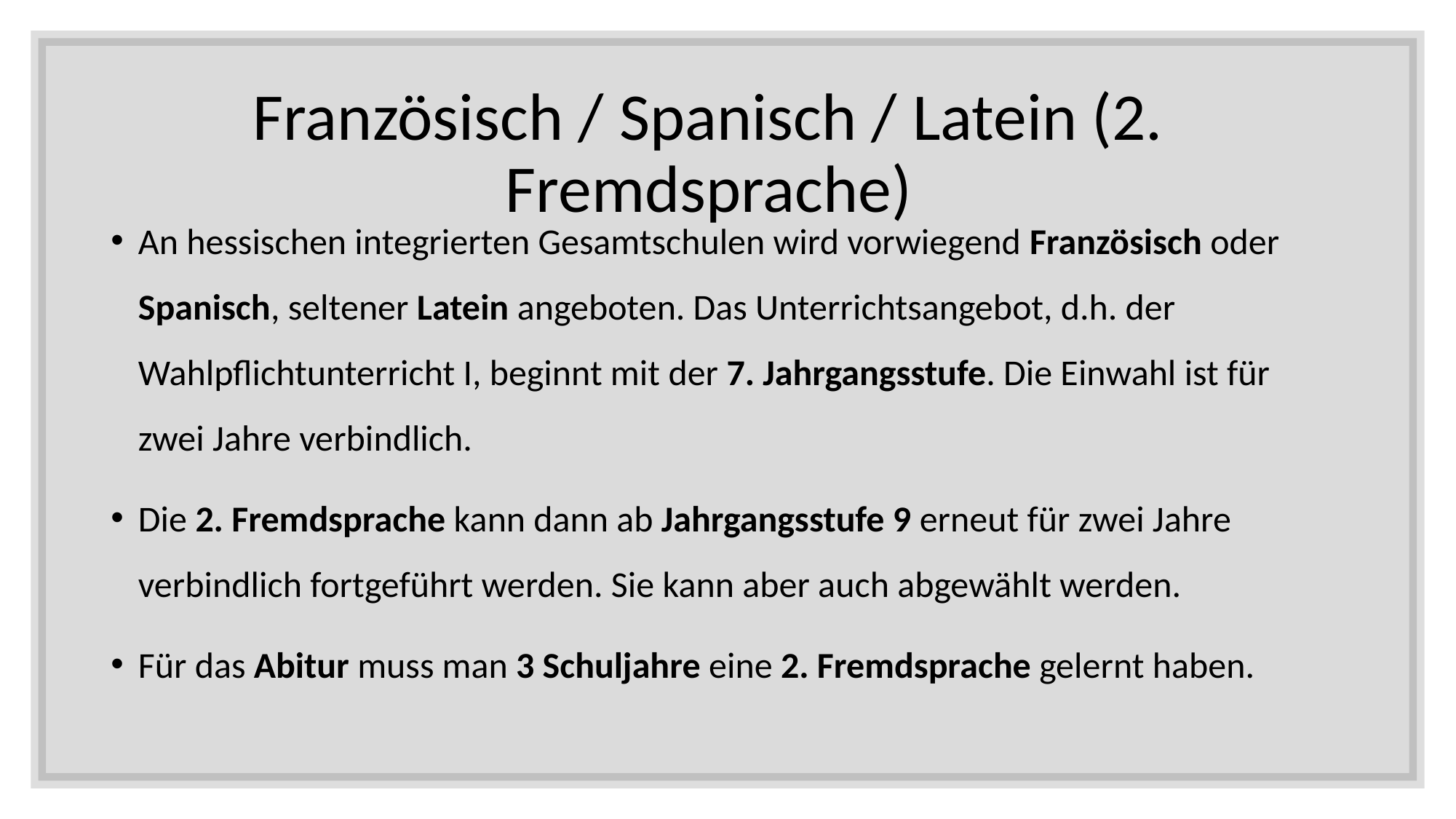

# Französisch / Spanisch / Latein (2. Fremdsprache)
An hessischen integrierten Gesamtschulen wird vorwiegend Französisch oder Spanisch, seltener Latein angeboten. Das Unterrichtsangebot, d.h. der Wahlpflichtunterricht I, beginnt mit der 7. Jahrgangsstufe. Die Einwahl ist für zwei Jahre verbindlich.
Die 2. Fremdsprache kann dann ab Jahrgangsstufe 9 erneut für zwei Jahre verbindlich fortgeführt werden. Sie kann aber auch abgewählt werden.
Für das Abitur muss man 3 Schuljahre eine 2. Fremdsprache gelernt haben.